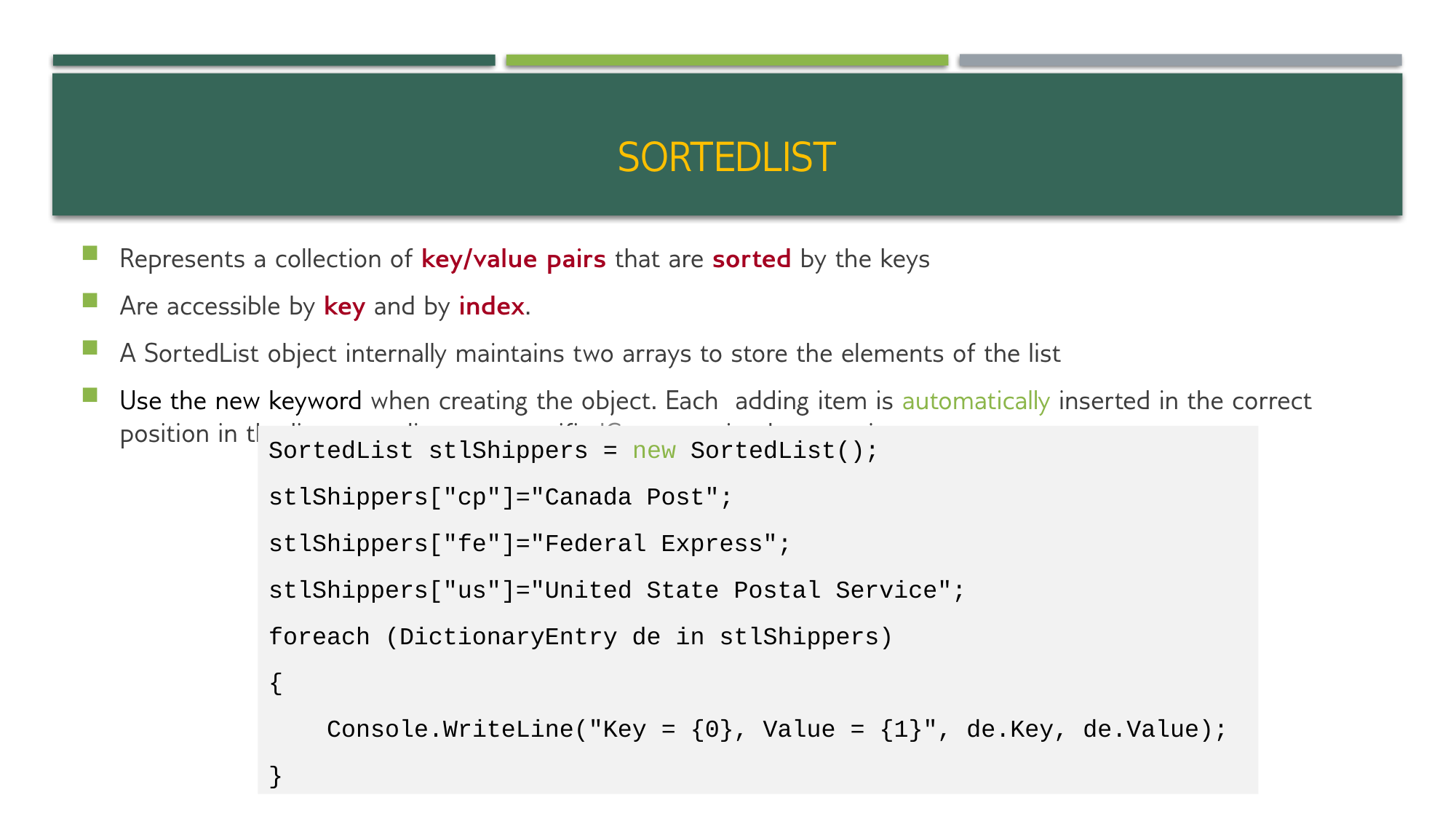

# SortedList
Represents a collection of key/value pairs that are sorted by the keys
Are accessible by key and by index.
A SortedList object internally maintains two arrays to store the elements of the list
Use the new keyword when creating the object. Each  adding item is automatically inserted in the correct position in the list, according to a specific IComparer implementation .

SortedList stlShippers = new SortedList();
stlShippers["cp"]="Canada Post";
stlShippers["fe"]="Federal Express";
stlShippers["us"]="United State Postal Service";
foreach (DictionaryEntry de in stlShippers)
{
    Console.WriteLine("Key = {0}, Value = {1}", de.Key, de.Value);
}